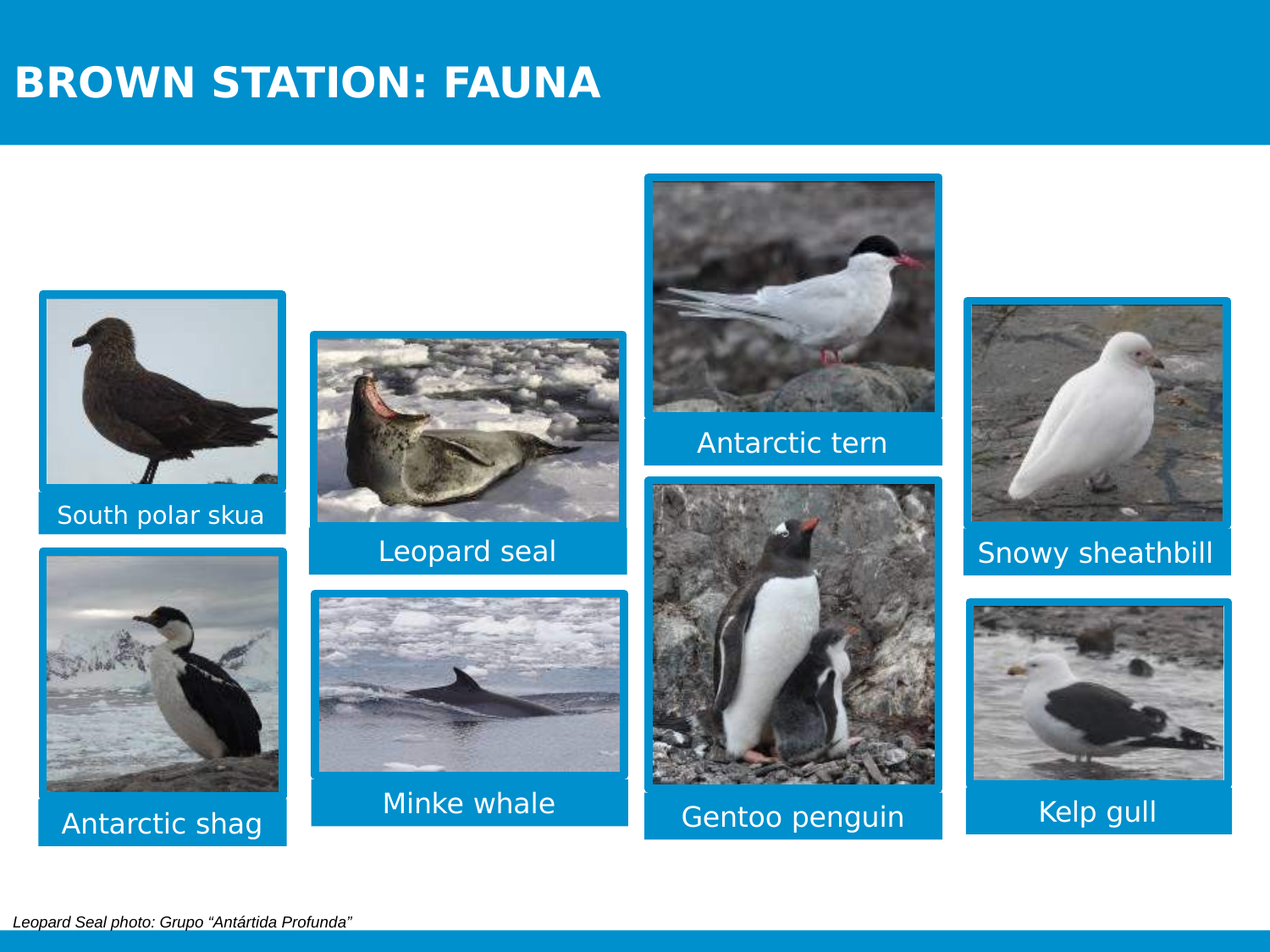

# BROWN STATION: FAUNA

Antarctic tern

South polar skua

Leopard seal
Snowy sheathbill

Minke whale

Kelp gull
Gentoo penguin

Antarctic shag
Leopard Seal photo: Grupo “Antártida Profunda”